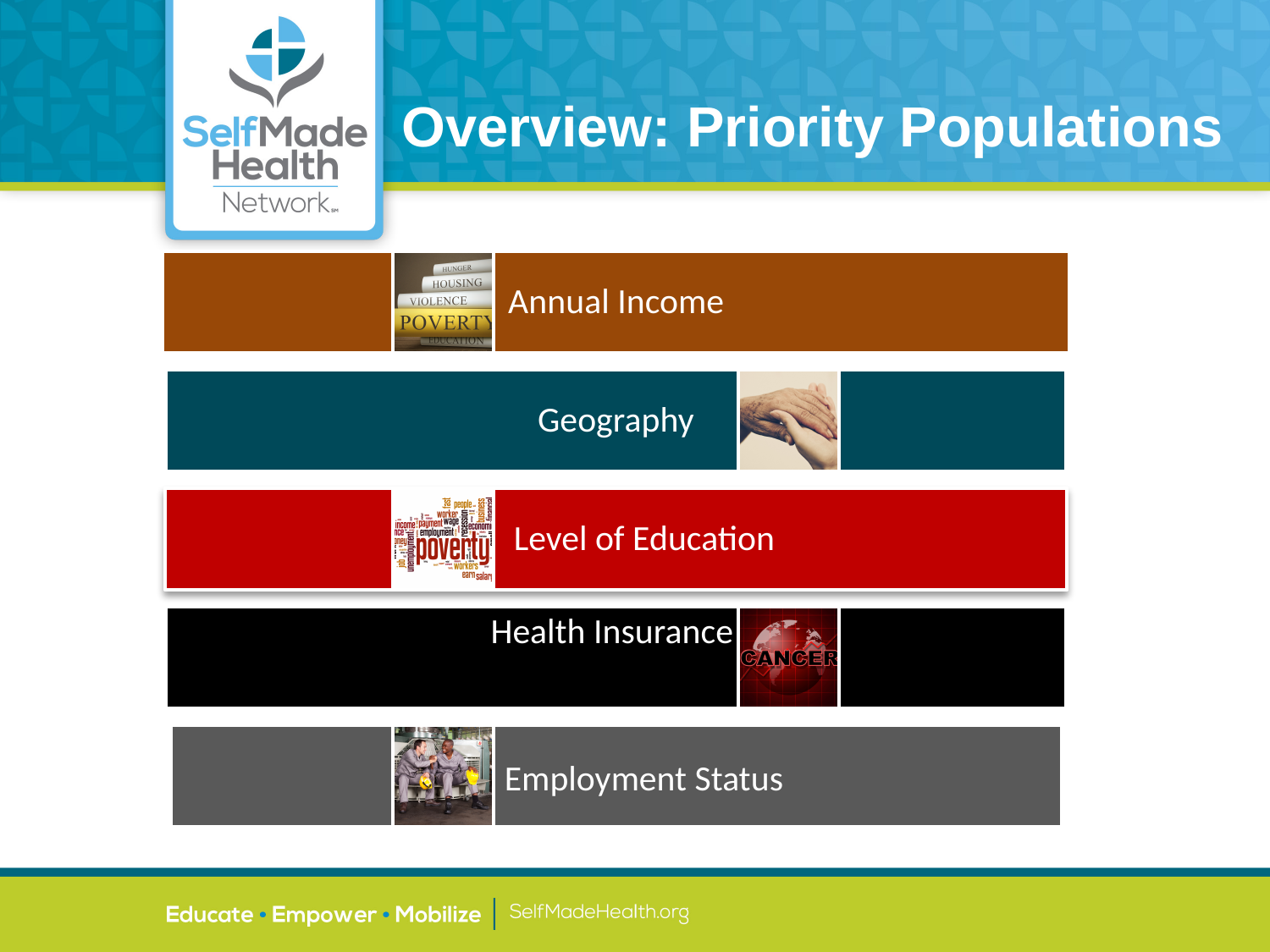

# Overview: Priority Populations
Annual Income
Geography
       Level of Education
Health Insurance

By Employment Status